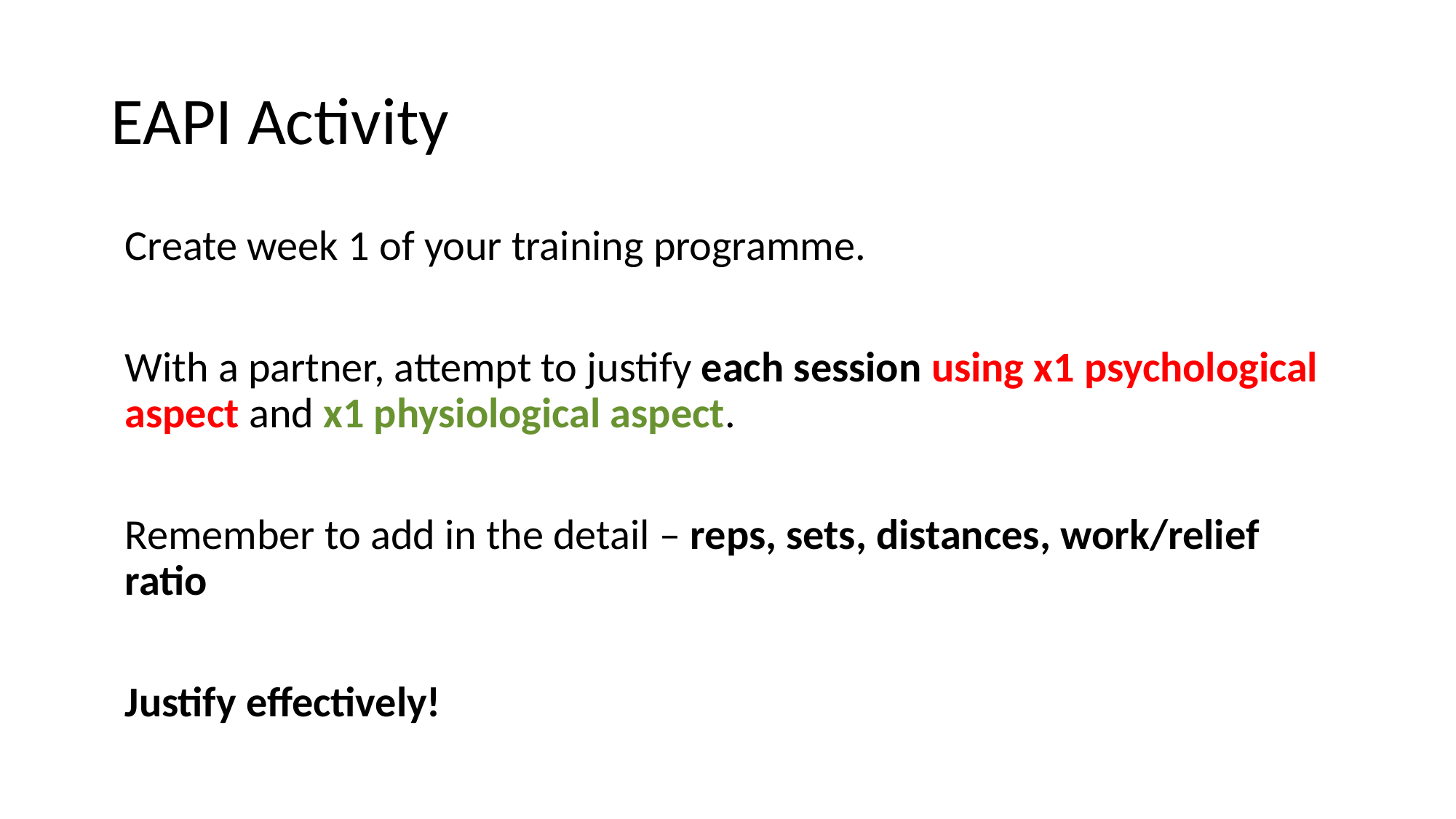

# EAPI Activity
Create week 1 of your training programme.

With a partner, attempt to justify each session using x1 psychological aspect and x1 physiological aspect.

Remember to add in the detail – reps, sets, distances, work/relief ratio

Justify effectively!